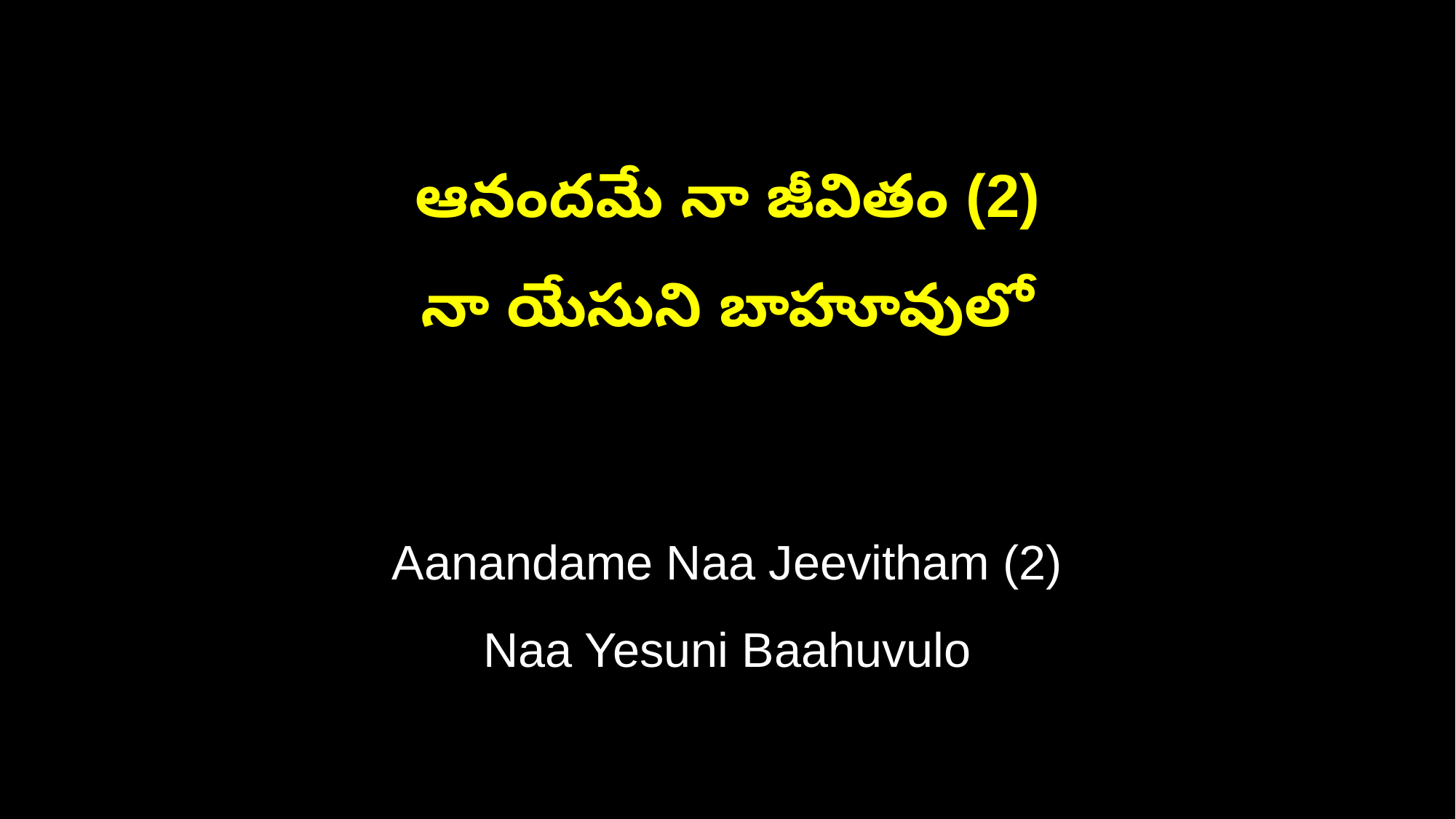

ఆనందమే నా జీవితం (2)
నా యేసుని బాహూవులో
Aanandame Naa Jeevitham (2)
Naa Yesuni Baahuvulo